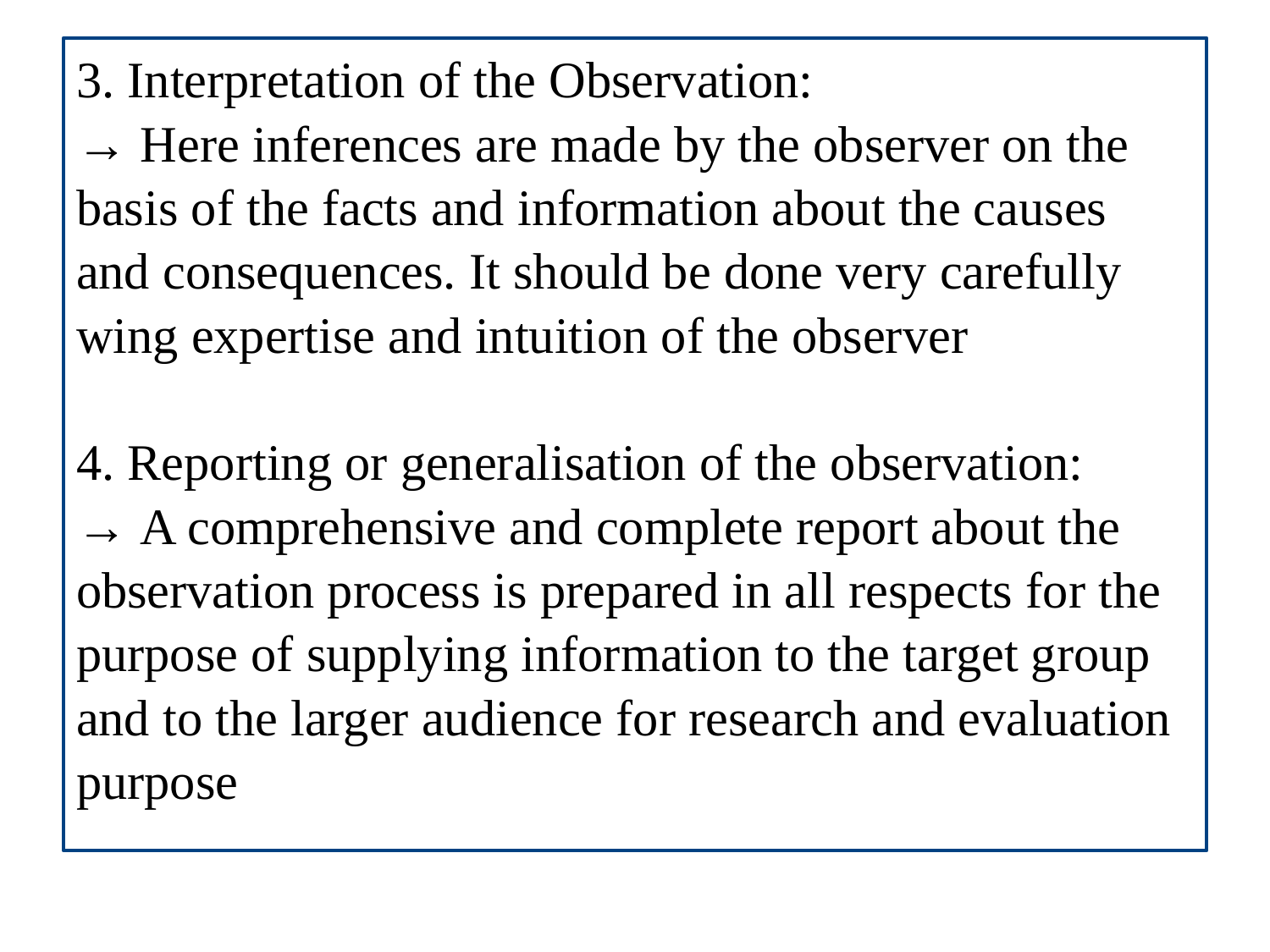

# 3. Interpretation of the Observation:
→ Here inferences are made by the observer on the basis of the facts and information about the causes and consequences. It should be done very carefully wing expertise and intuition of the observer

4. Reporting or generalisation of the observation:
→ A comprehensive and complete report about the observation process is prepared in all respects for the purpose of supplying information to the target group and to the larger audience for research and evaluation purpose